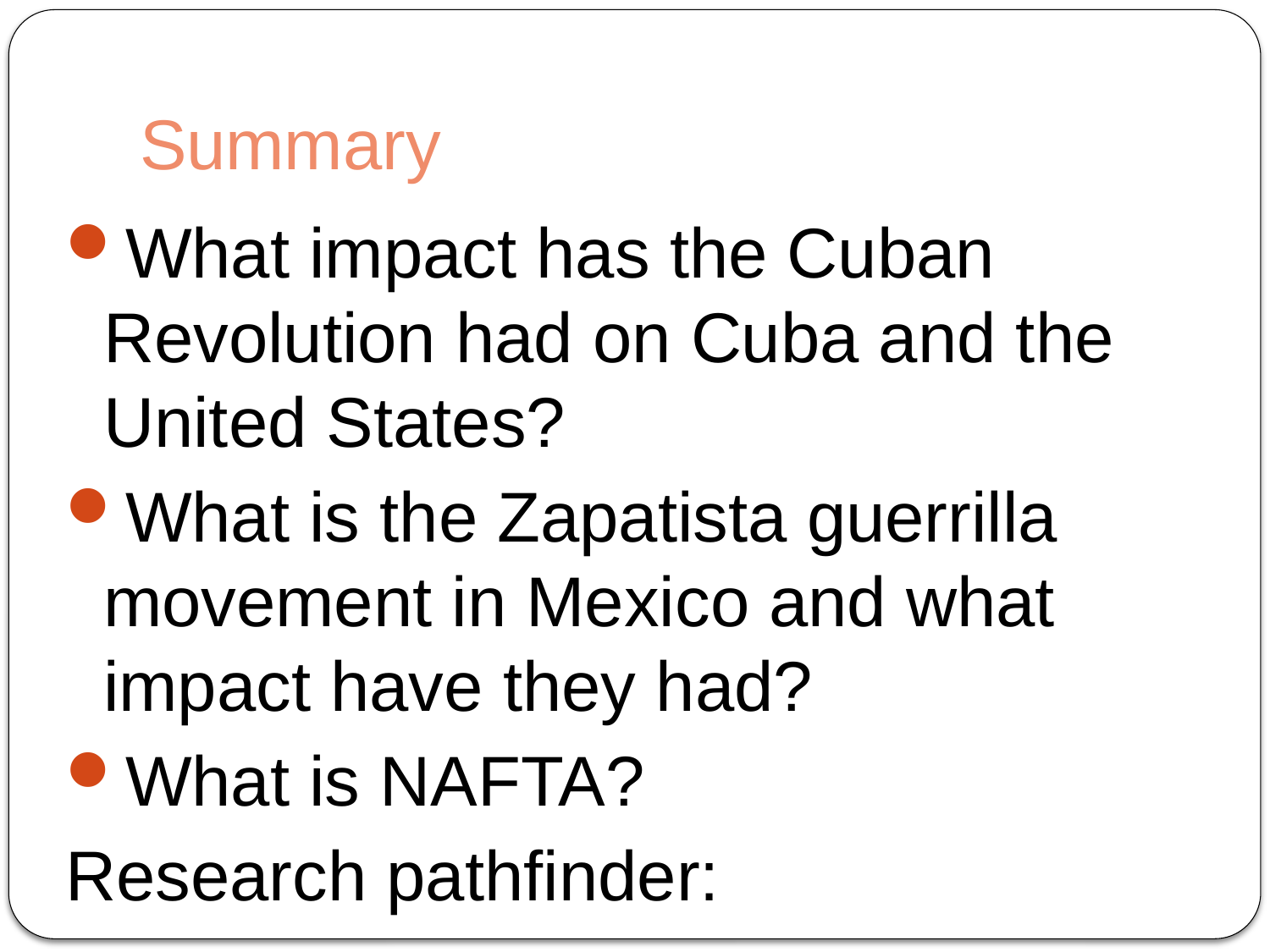

# Summary
What impact has the Cuban Revolution had on Cuba and the United States?
What is the Zapatista guerrilla movement in Mexico and what impact have they had?
What is NAFTA?
Research pathfinder: